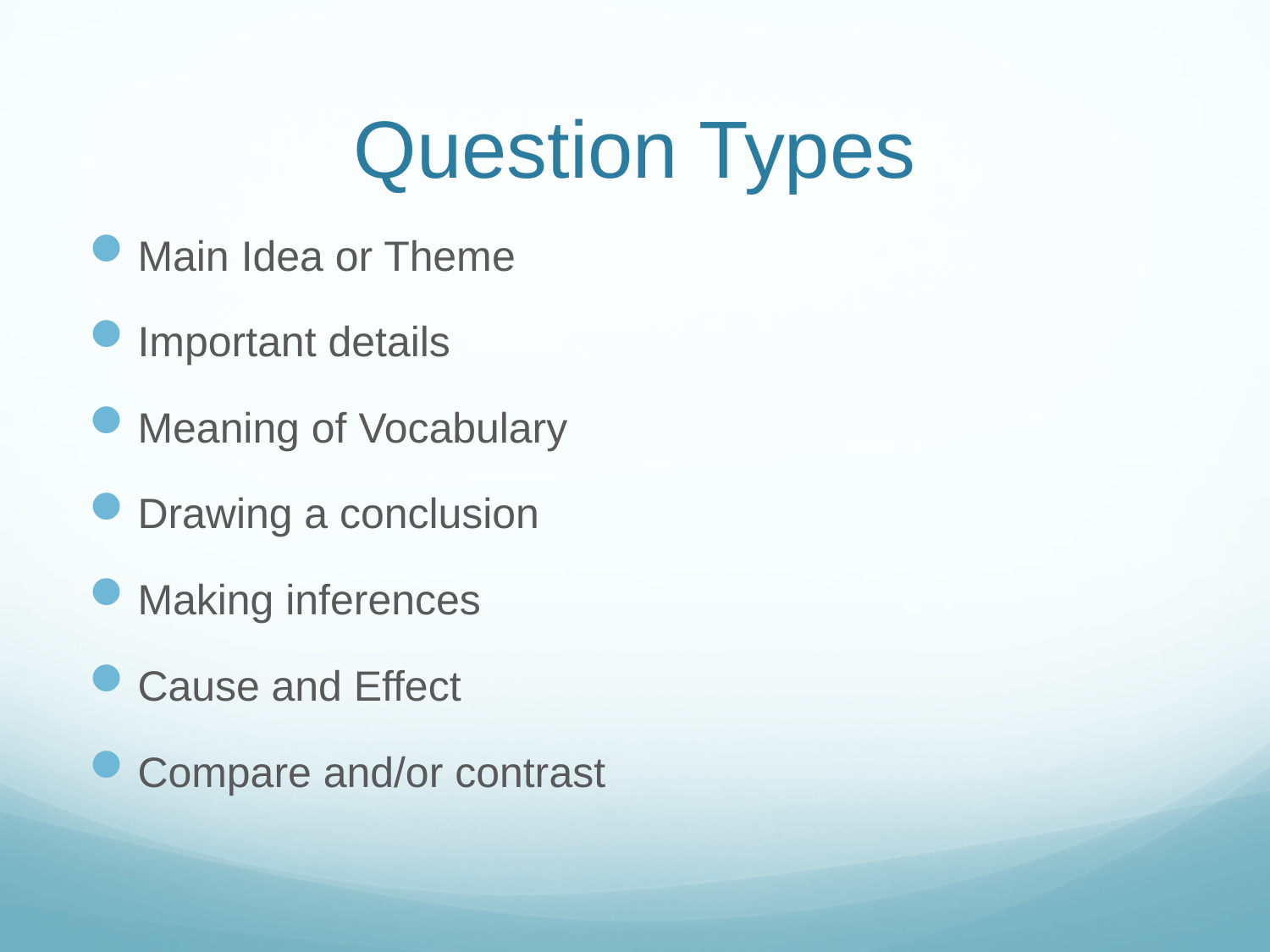

# Question Types
Main Idea or Theme
Important details
Meaning of Vocabulary
Drawing a conclusion
Making inferences
Cause and Effect
Compare and/or contrast